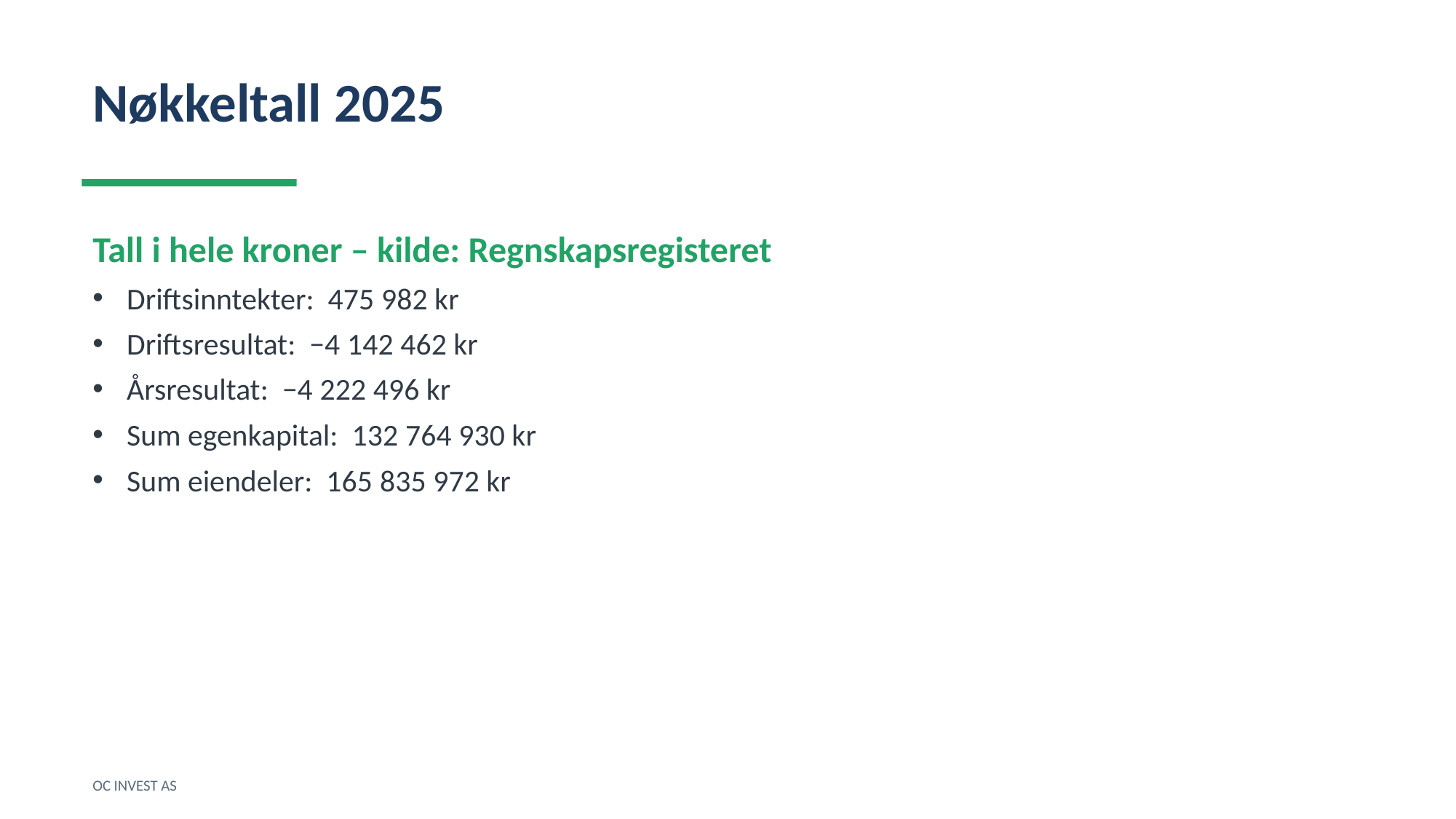

Nøkkeltall 2025

Tall i hele kroner – kilde: Regnskapsregisteret
Driftsinntekter:  475 982 kr
Driftsresultat:  −4 142 462 kr
Årsresultat:  −4 222 496 kr
Sum egenkapital:  132 764 930 kr
Sum eiendeler:  165 835 972 kr
OC INVEST AS